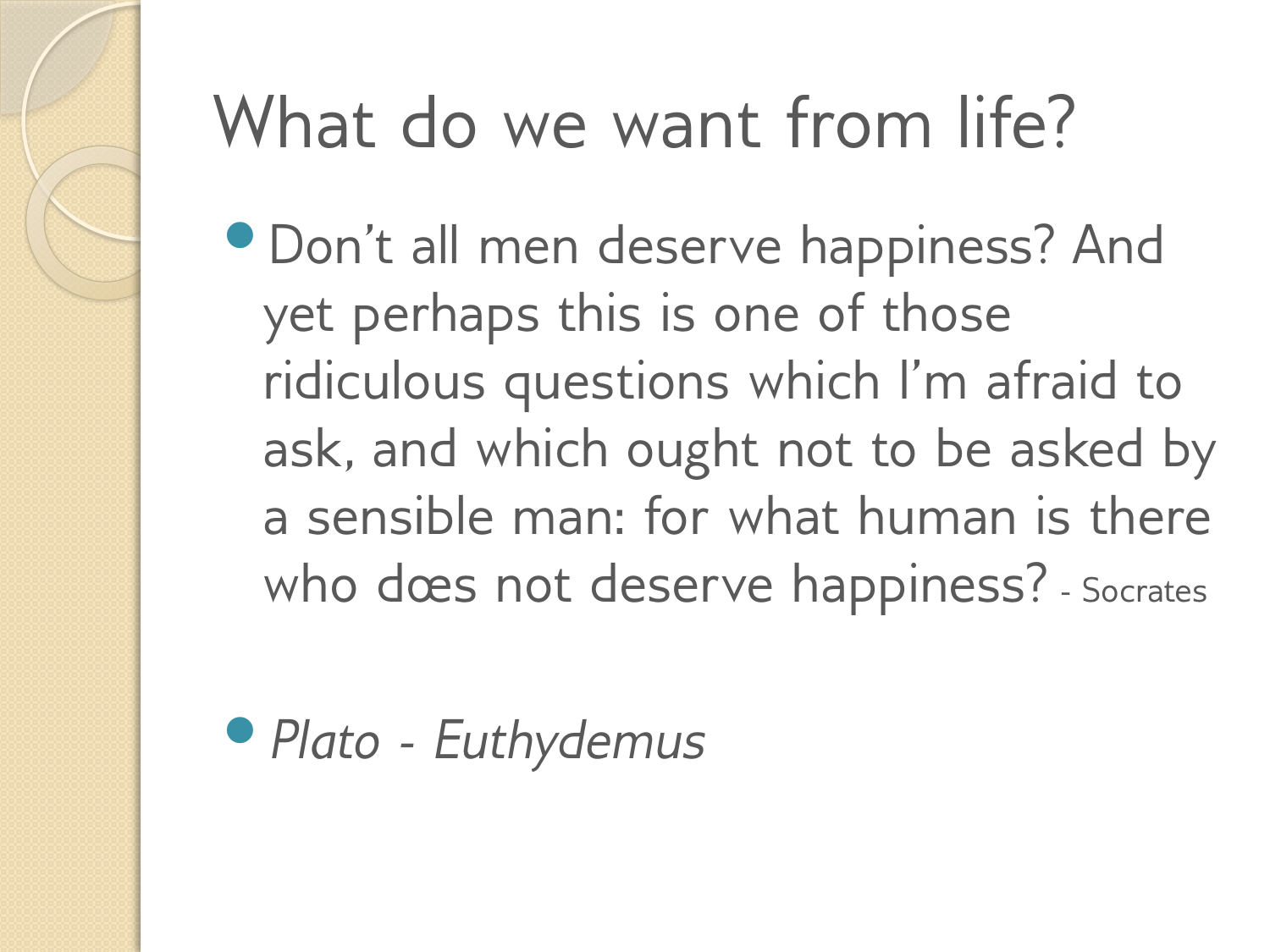

# What do we want from life?
Don’t all men deserve happiness? And yet perhaps this is one of those ridiculous questions which I’m afraid to ask, and which ought not to be asked by a sensible man: for what human is there who does not deserve happiness? - Socrates

Plato - Euthydemus